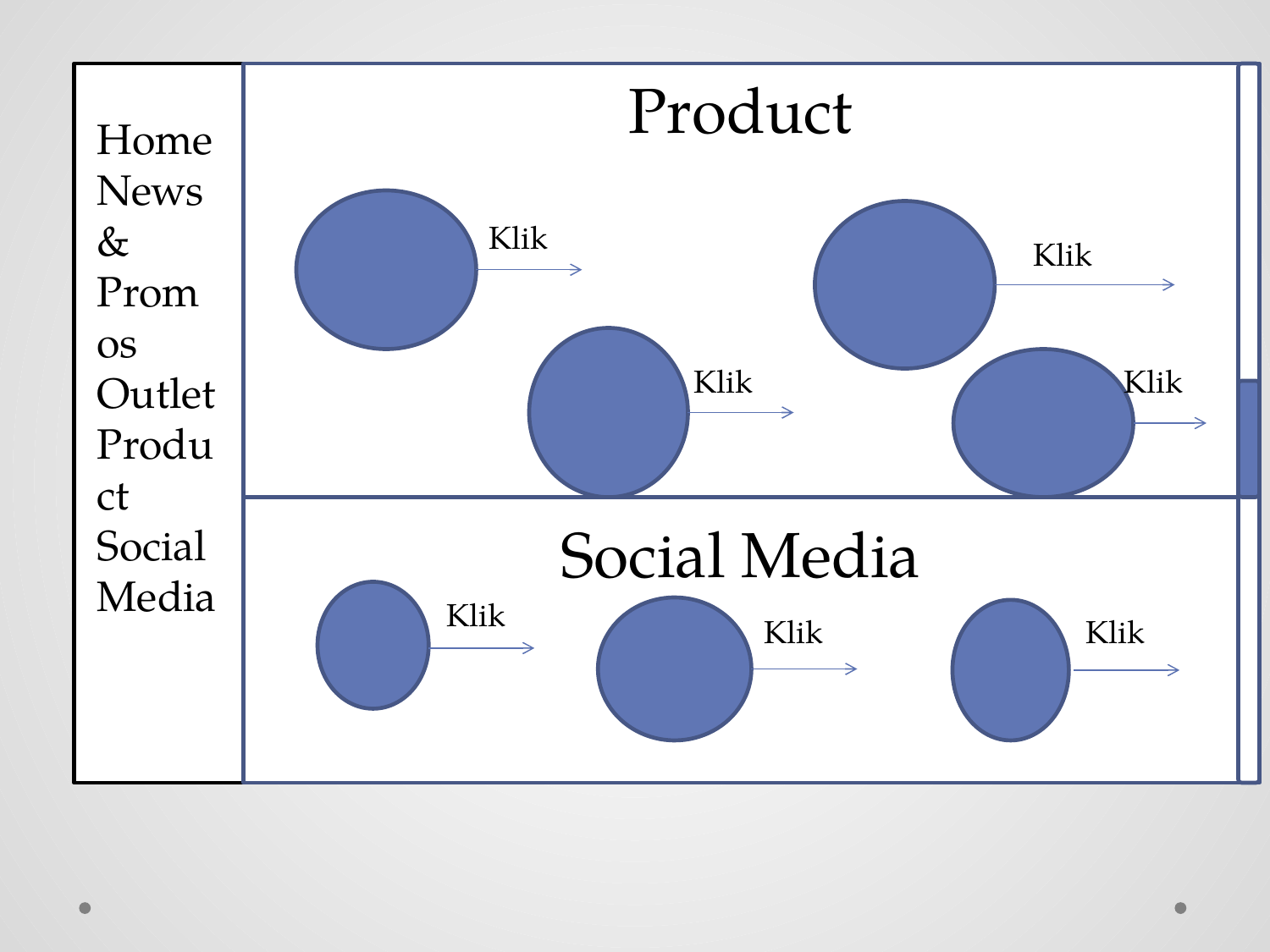

Product

Home
News & Promos
Outlet
Product
Social Media

Klik
Klik

Klik
Klik

Social Media

Klik

Klik
Klik